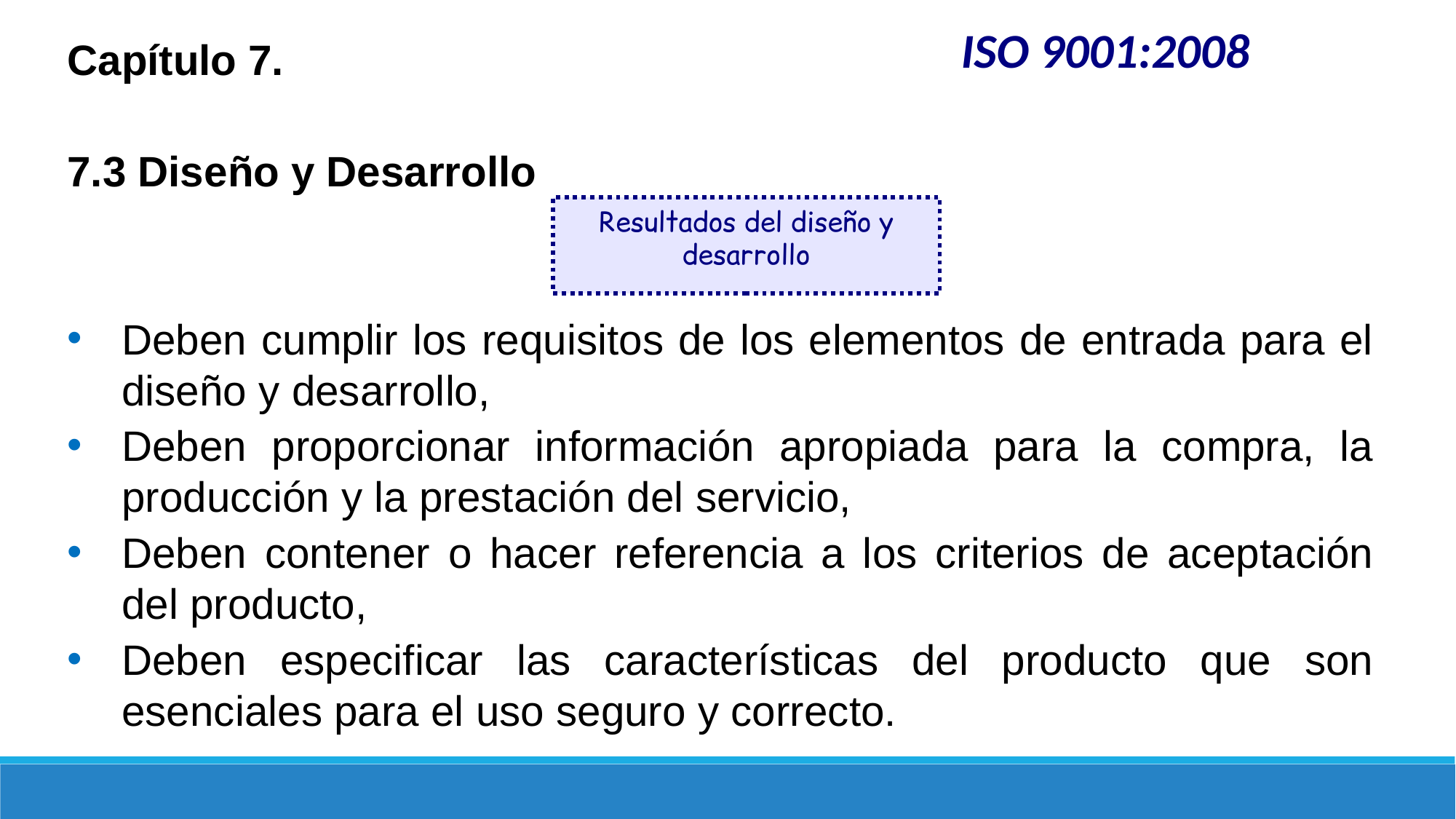

ISO 9001:2008
Capítulo 7.

7.3 Diseño y Desarrollo

Deben cumplir los requisitos de los elementos de entrada para el diseño y desarrollo,
Deben proporcionar información apropiada para la compra, la producción y la prestación del servicio,
Deben contener o hacer referencia a los criterios de aceptación del producto,
Deben especificar las características del producto que son esenciales para el uso seguro y correcto.

Resultados del diseño y desarrollo